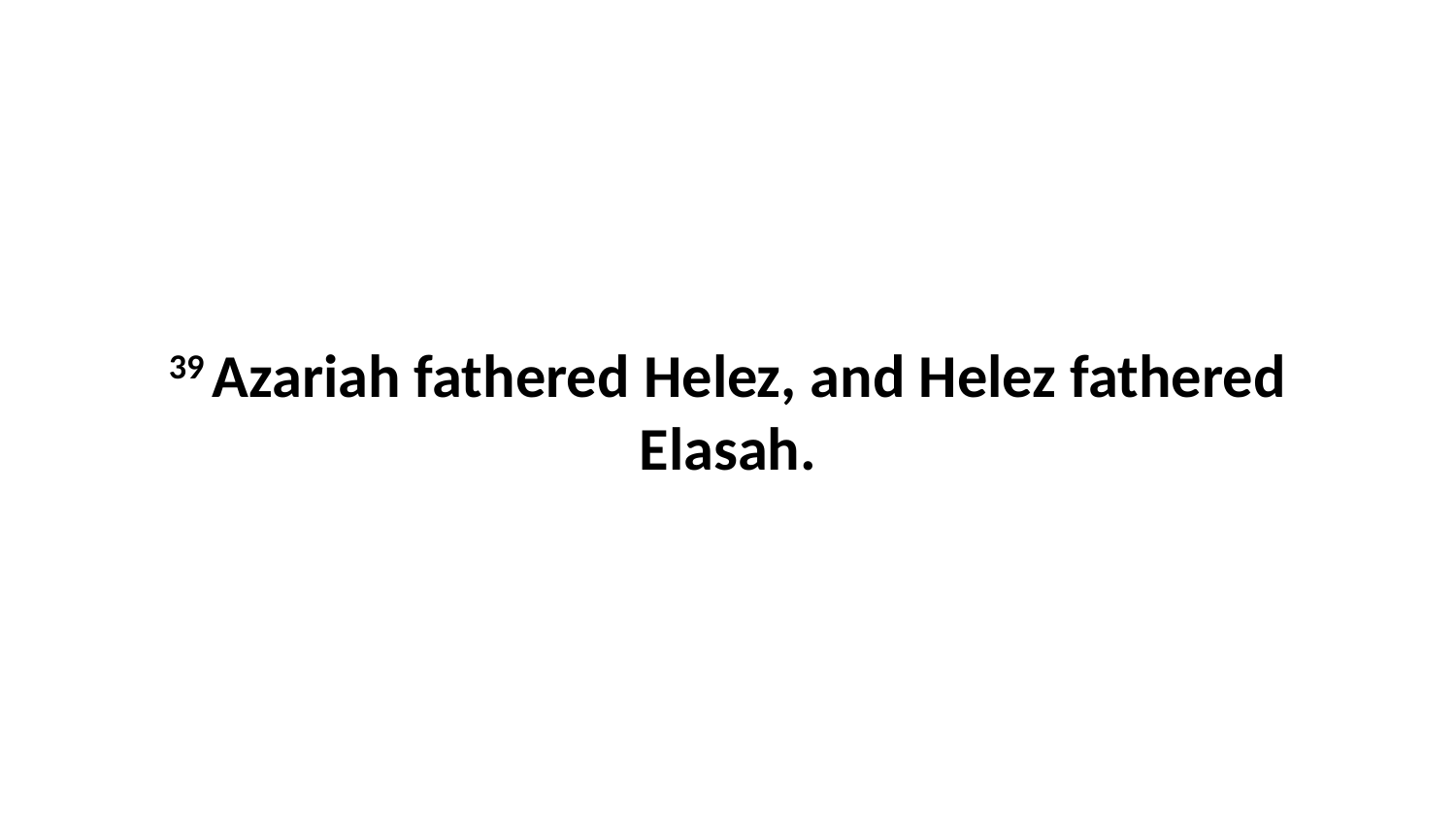

39 Azariah fathered Helez, and Helez fathered Elasah.